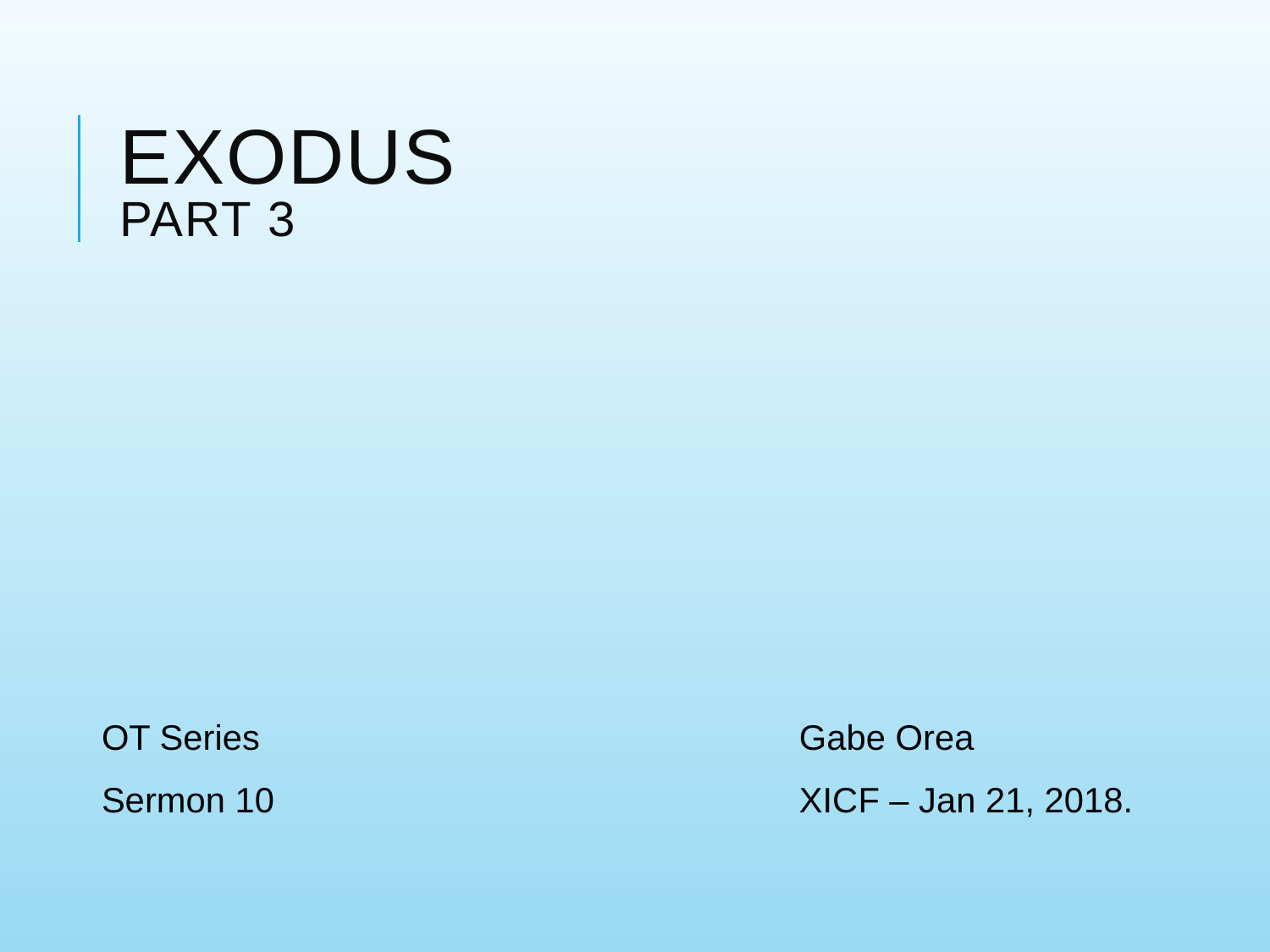

# Exodus Part 3
OT Series
Sermon 10
Gabe Orea
XICF – Jan 21, 2018.